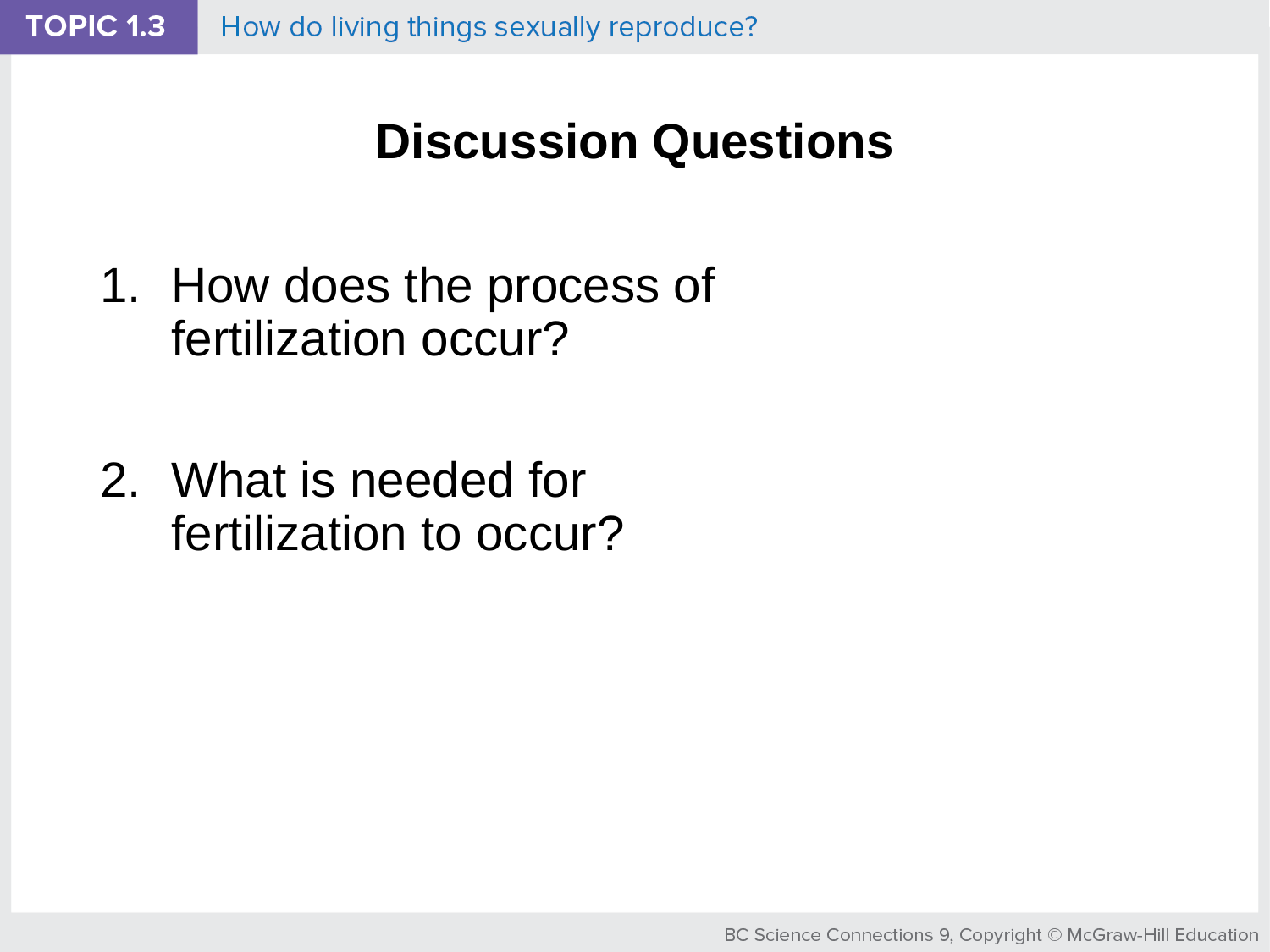

# Discussion Questions
How does the process of fertilization occur?

What is needed for fertilization to occur?